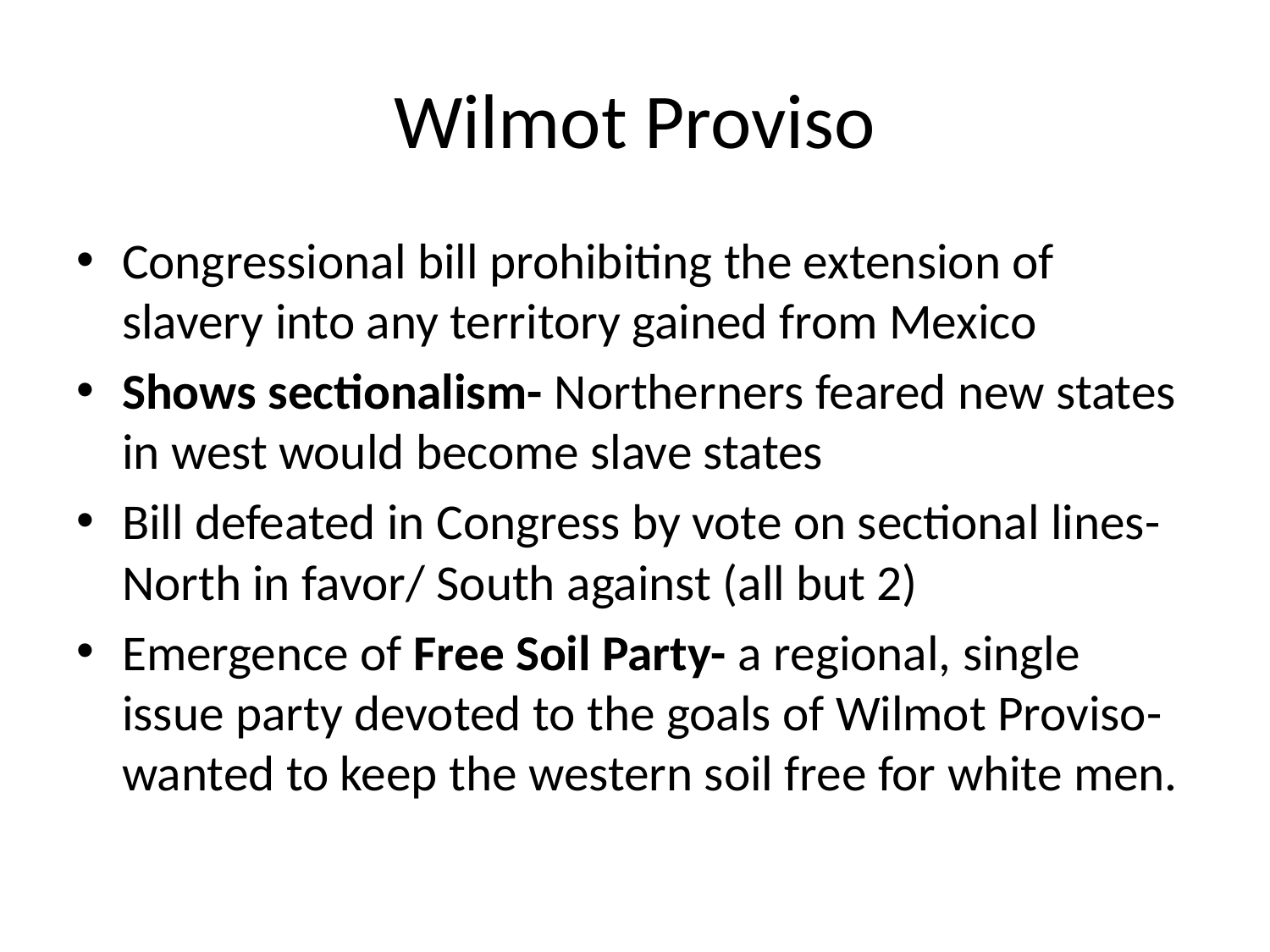

# Wilmot Proviso
Congressional bill prohibiting the extension of slavery into any territory gained from Mexico
Shows sectionalism- Northerners feared new states in west would become slave states
Bill defeated in Congress by vote on sectional lines- North in favor/ South against (all but 2)
Emergence of Free Soil Party- a regional, single issue party devoted to the goals of Wilmot Proviso- wanted to keep the western soil free for white men.